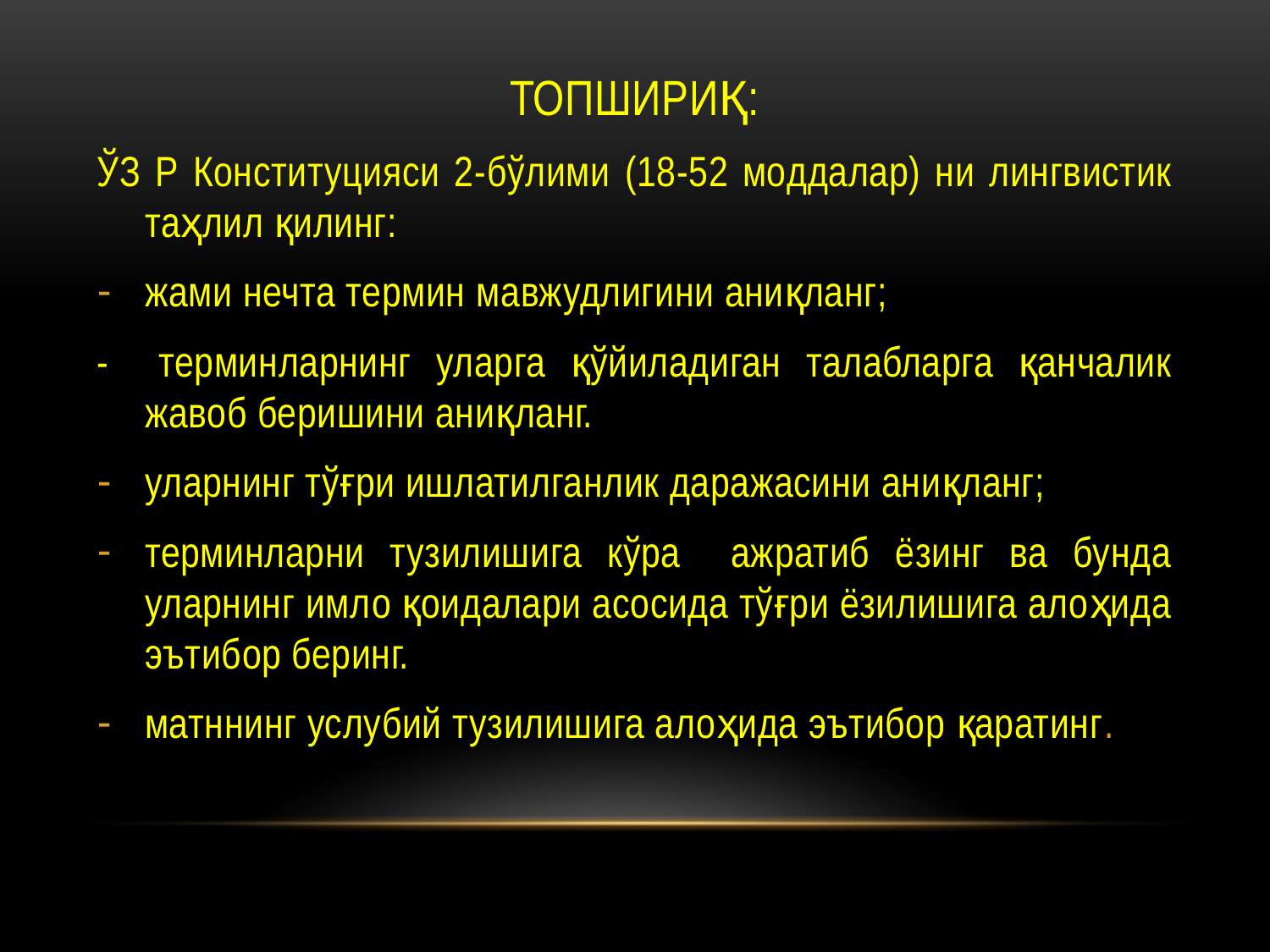

ТОПШИРИҚ:
ЎЗ Р Конституцияси 2-бўлими (18-52 моддалар) ни лингвистик таҳлил қилинг:
жами нечта термин мавжудлигини аниқланг;
-  терминларнинг уларга қўйиладиган талабларга қанчалик жавоб беришини аниқланг.
уларнинг тўғри ишлатилганлик даражасини аниқланг;
терминларни тузилишига кўра  ажратиб ёзинг ва бунда уларнинг имло қоидалари асосида тўғри ёзилишига алоҳида эътибор беринг.
матннинг услубий тузилишига алоҳида эътибор қаратинг.